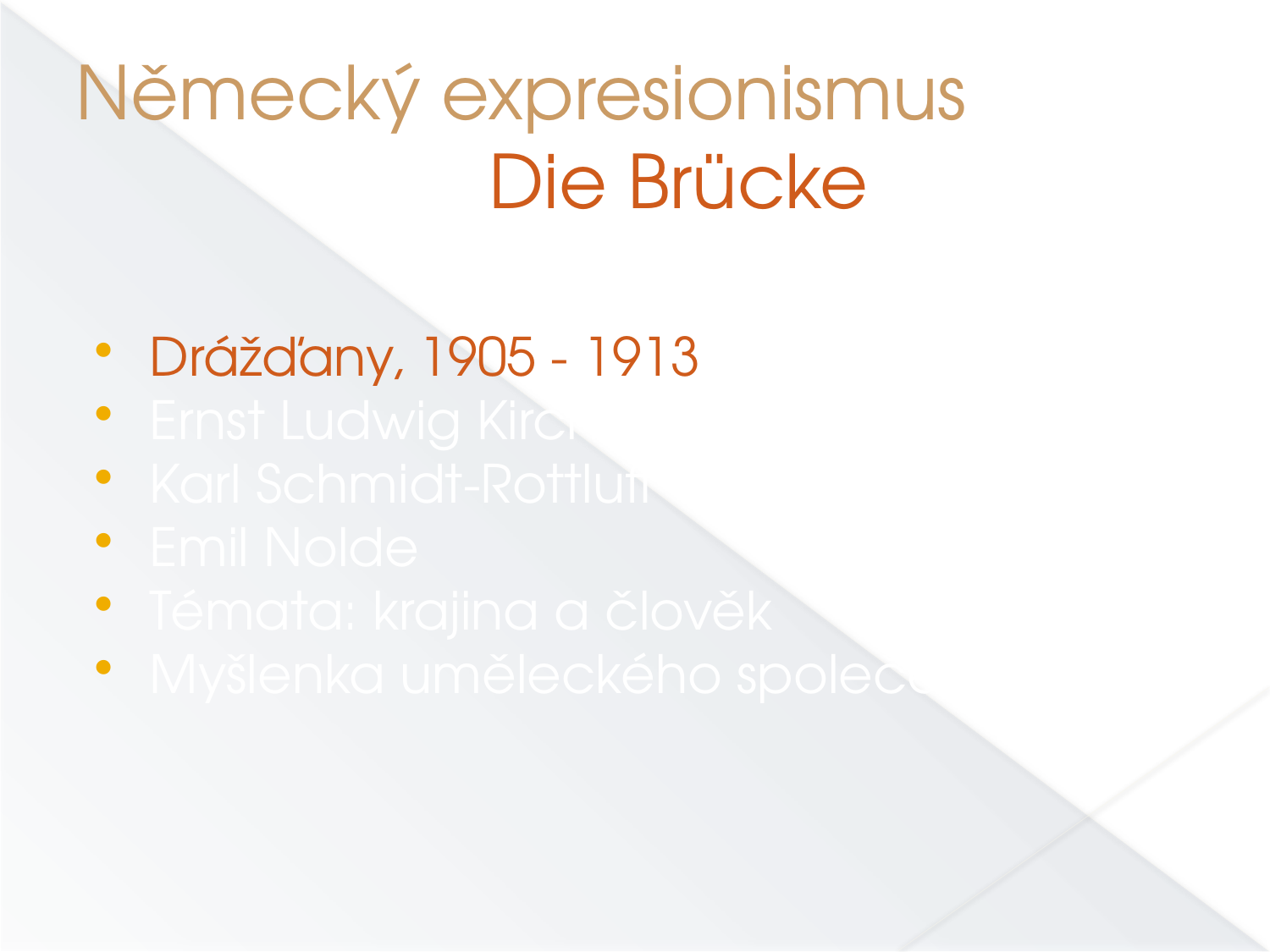

Německý expresionismus
 Die Brücke
Drážďany, 1905 - 1913
Ernst Ludwig Kirchner
Karl Schmidt-Rottluff
Emil Nolde
Témata: krajina a člověk
Myšlenka uměleckého společenství